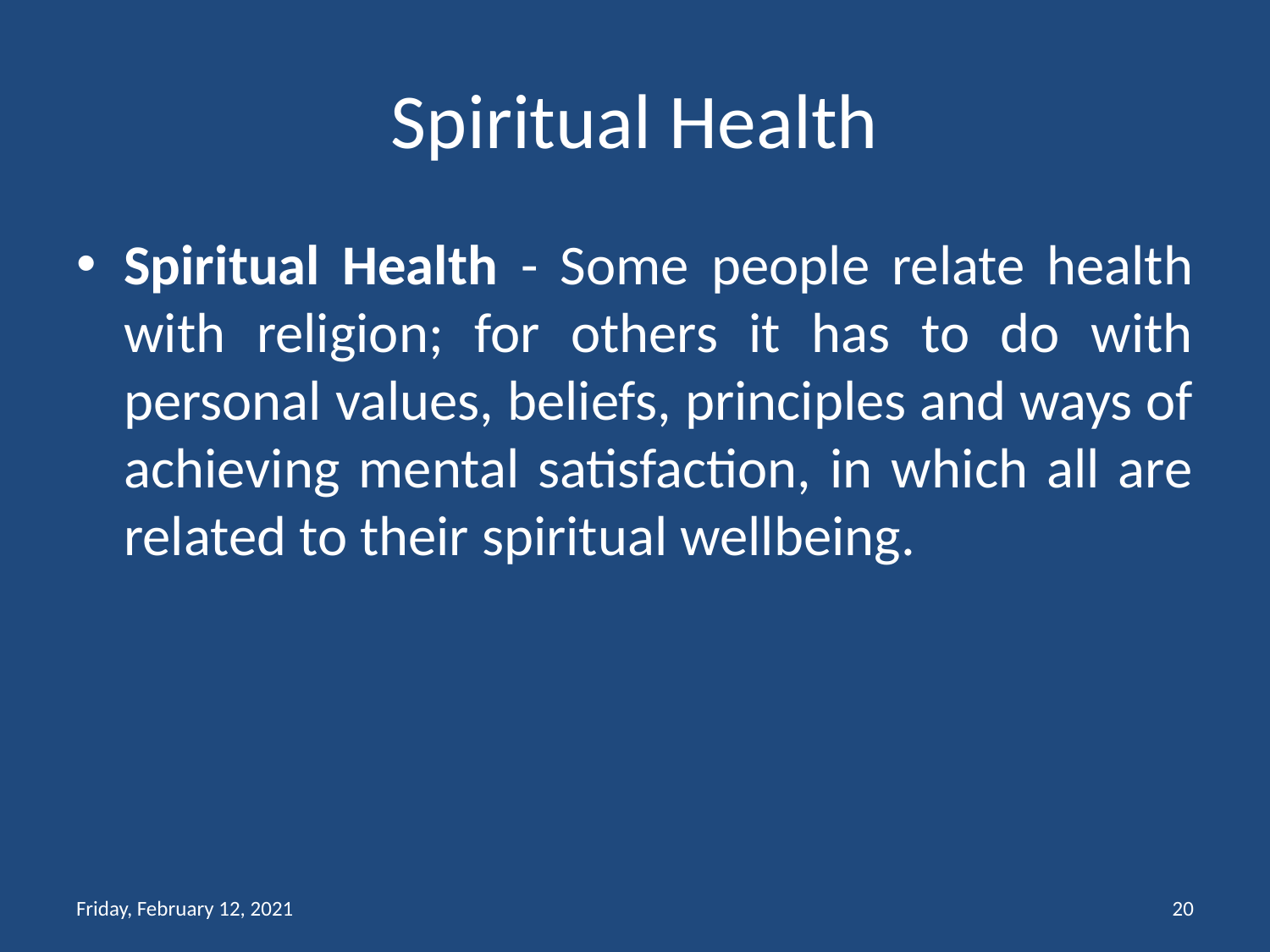

# Spiritual Health
Spiritual Health - Some people relate health with religion; for others it has to do with personal values, beliefs, principles and ways of achieving mental satisfaction, in which all are related to their spiritual wellbeing.
Friday, February 12, 2021
20